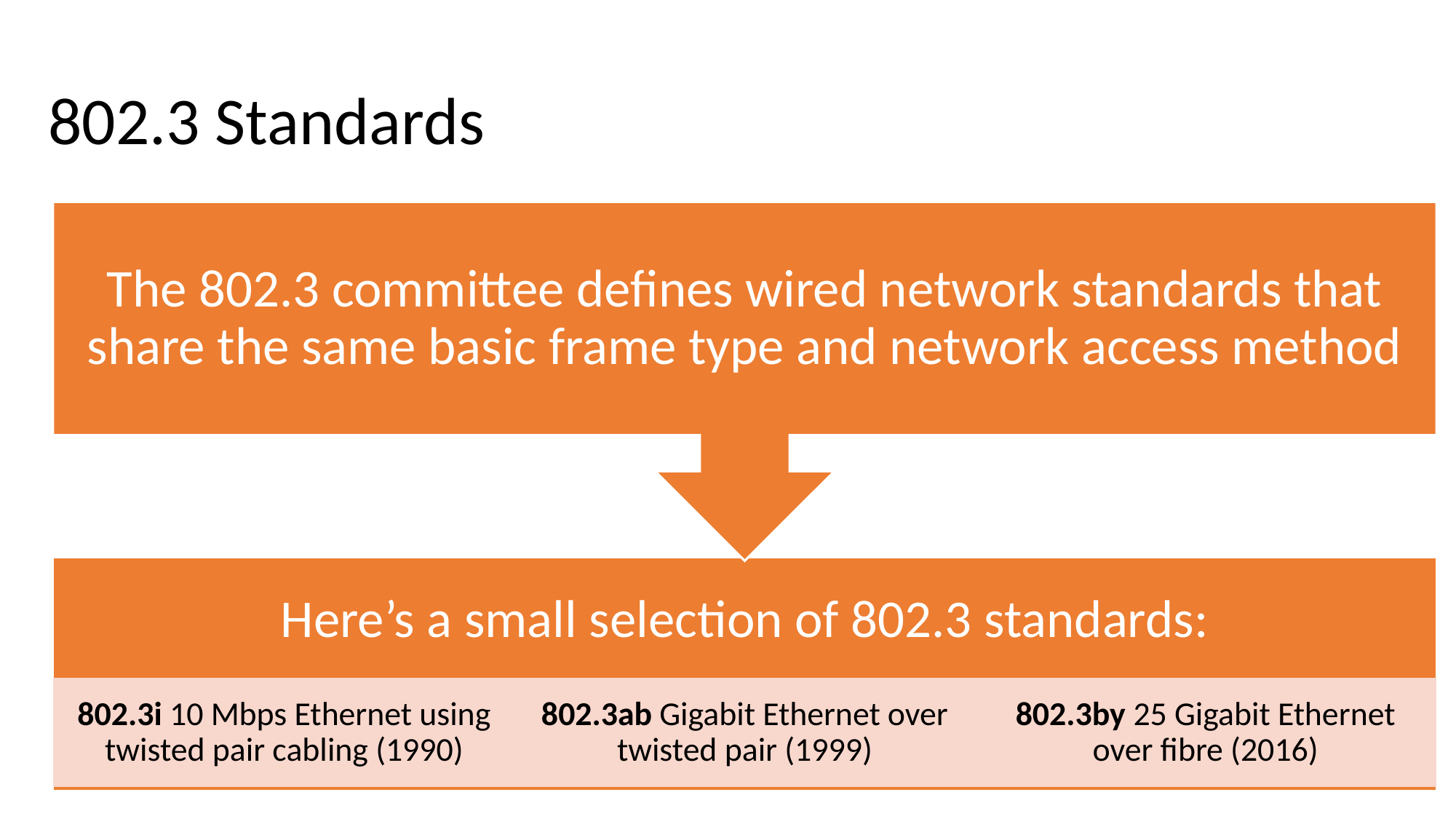

# 802.3 Standards
The 802.3 committee defines wired network standards that share the same basic frame type and network access method
Here’s a small selection of 802.3 standards:
802.3i 10 Mbps Ethernet using twisted pair cabling (1990)
802.3ab Gigabit Ethernet over twisted pair (1999)
802.3by 25 Gigabit Ethernet over fibre (2016)